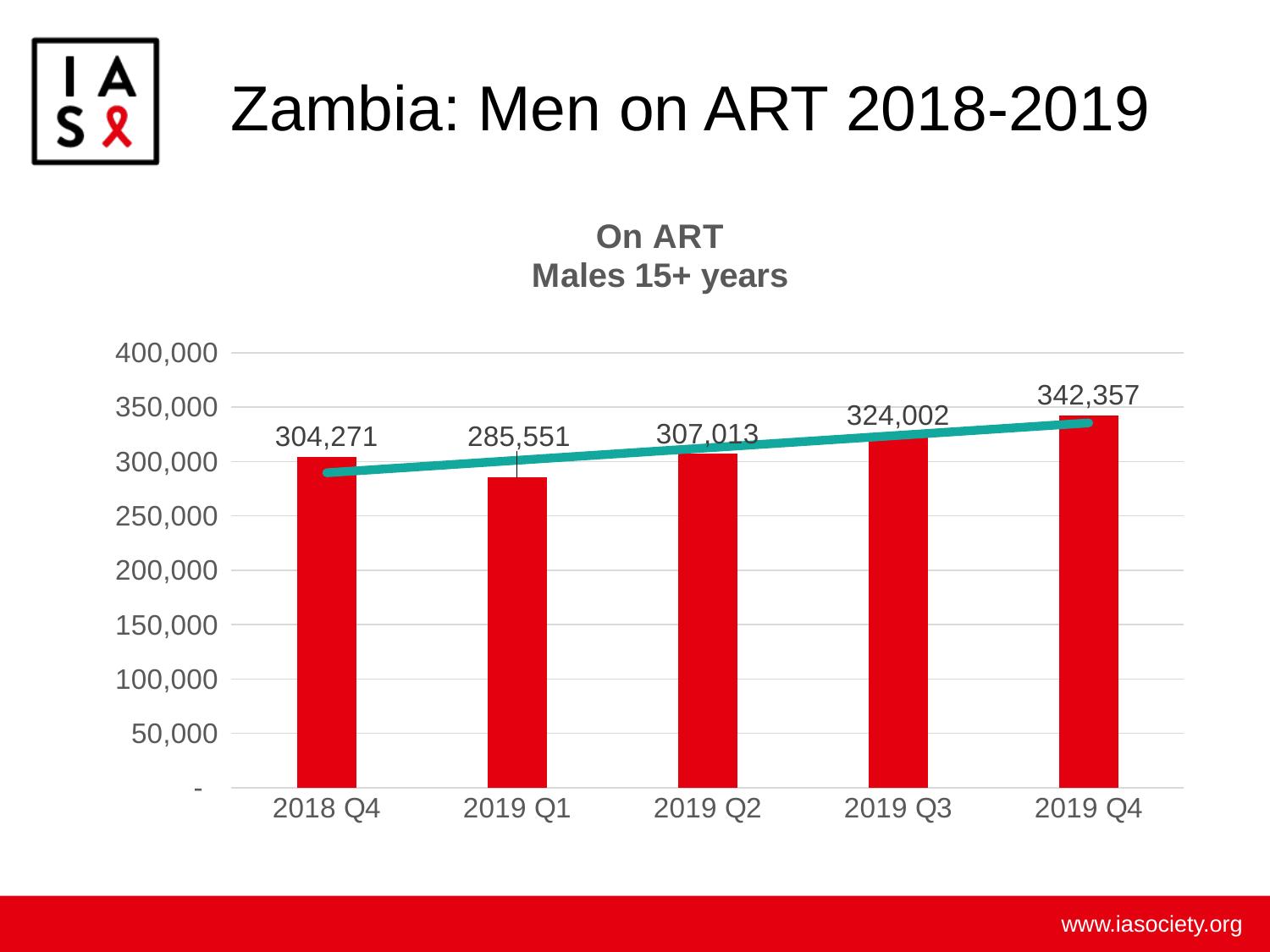

# Zambia: Men on ART 2018-2019

### Chart: On ART
Males 15+ years

| Category |  |
|---|---|
| 2018 Q4 | 304271.0 |
| 2019 Q1 | 285551.0 |
| 2019 Q2 | 307013.0 |
| 2019 Q3 | 324002.0 |
| 2019 Q4 | 342357.0 |